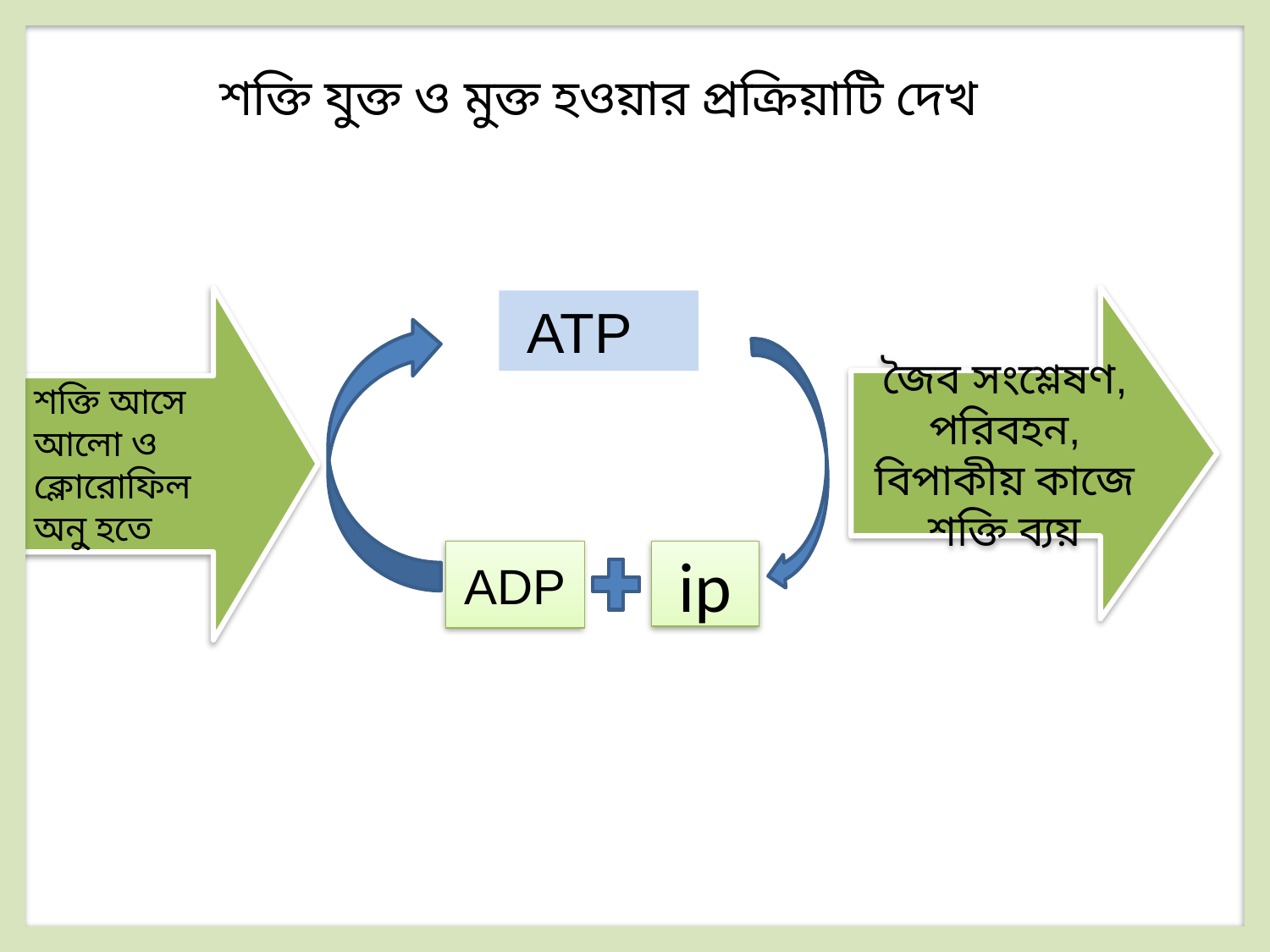

শক্তি যুক্ত ও মুক্ত হওয়ার প্রক্রিয়াটি দেখ
শক্তি আসে আলো ও ক্লোরোফিল অনু্ হতে
জৈব সংশ্লেষণ, পরিবহন, বিপাকীয় কাজে শক্তি ব্যয়
 ATP

ADP
ip